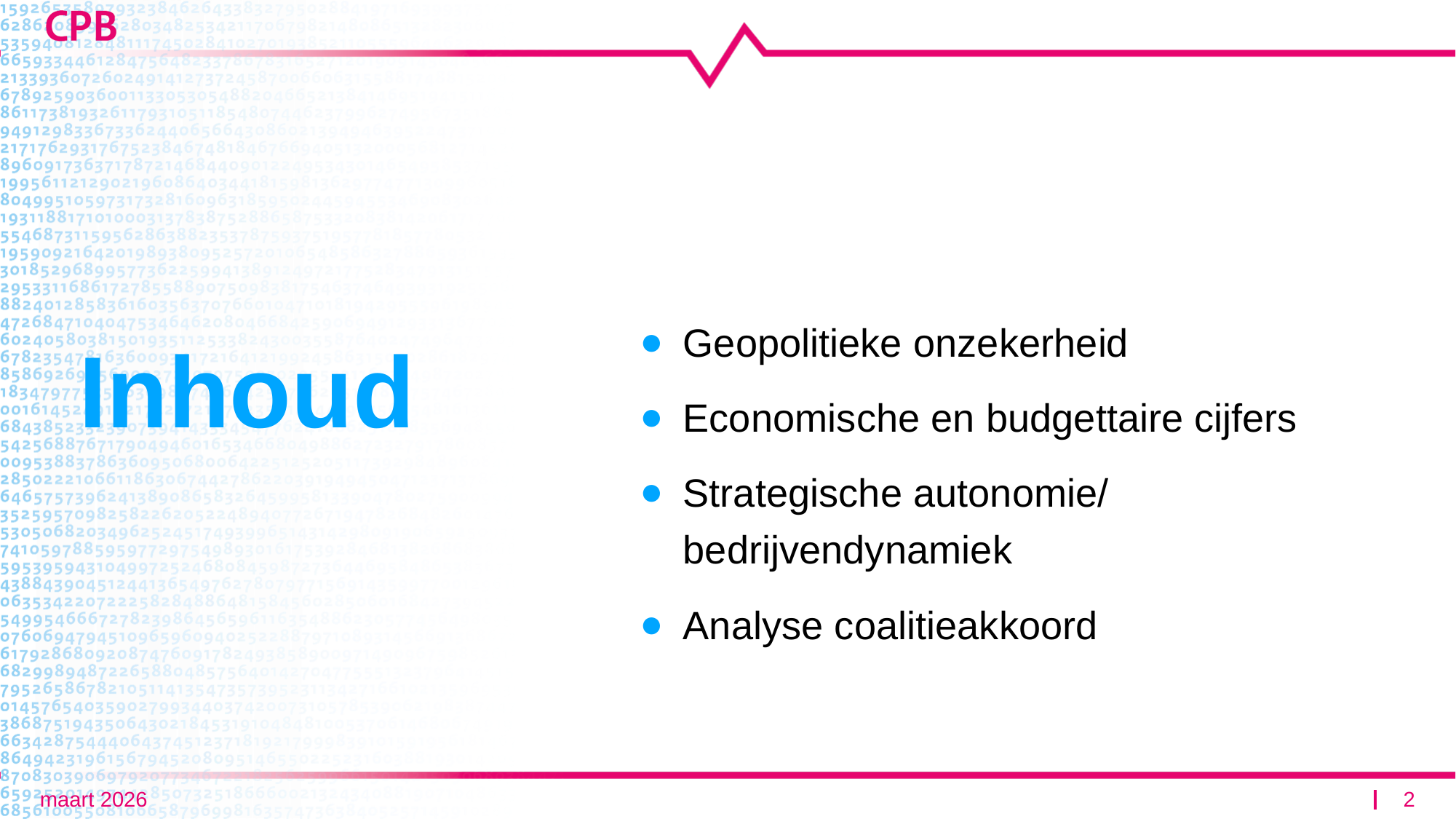

Geopolitieke onzekerheid
Economische en budgettaire cijfers
Strategische autonomie/ bedrijvendynamiek
Analyse coalitieakkoord
# Inhoud
2
maart 2026